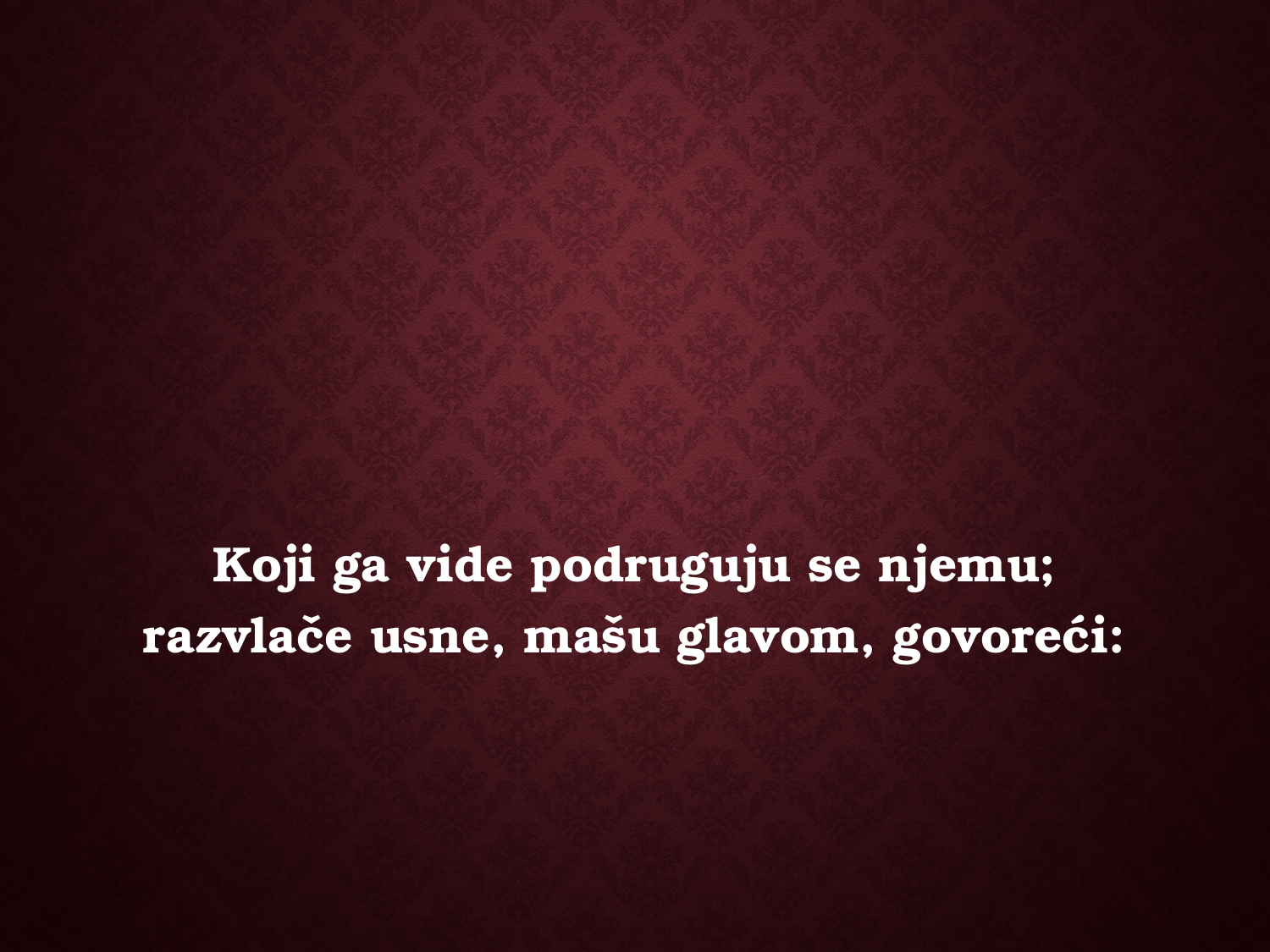

Koji ga vide podruguju se njemu; razvlače usne, mašu glavom, govoreći: